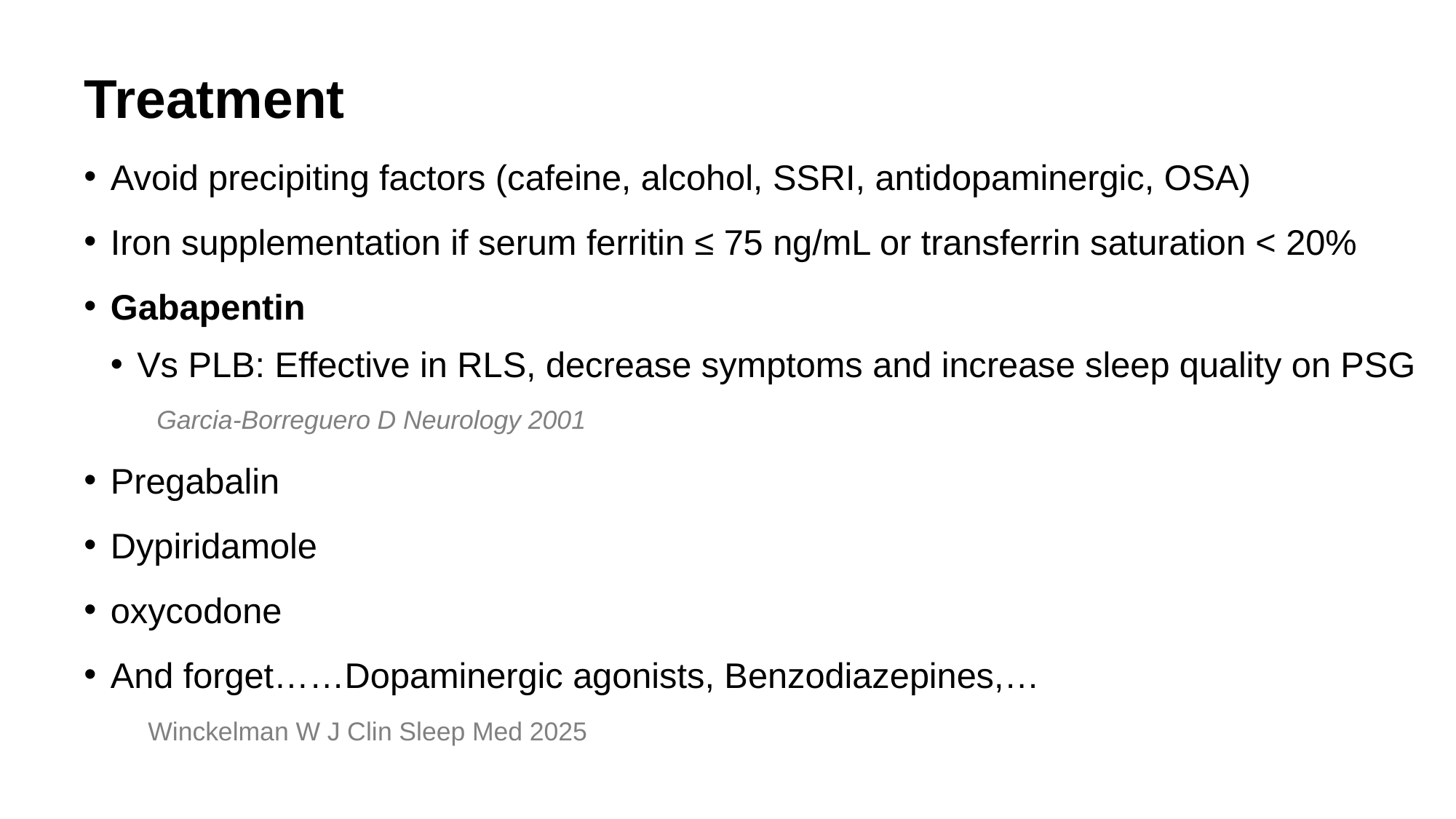

Treatment
Avoid precipiting factors (cafeine, alcohol, SSRI, antidopaminergic, OSA)
Iron supplementation if serum ferritin ≤ 75 ng/mL or transferrin saturation < 20%
Gabapentin
Vs PLB: Effective in RLS, decrease symptoms and increase sleep quality on PSG          Garcia-Borreguero D Neurology 2001
Pregabalin
Dypiridamole
oxycodone
And forget……Dopaminergic agonists, Benzodiazepines,…
         Winckelman W J Clin Sleep Med 2025